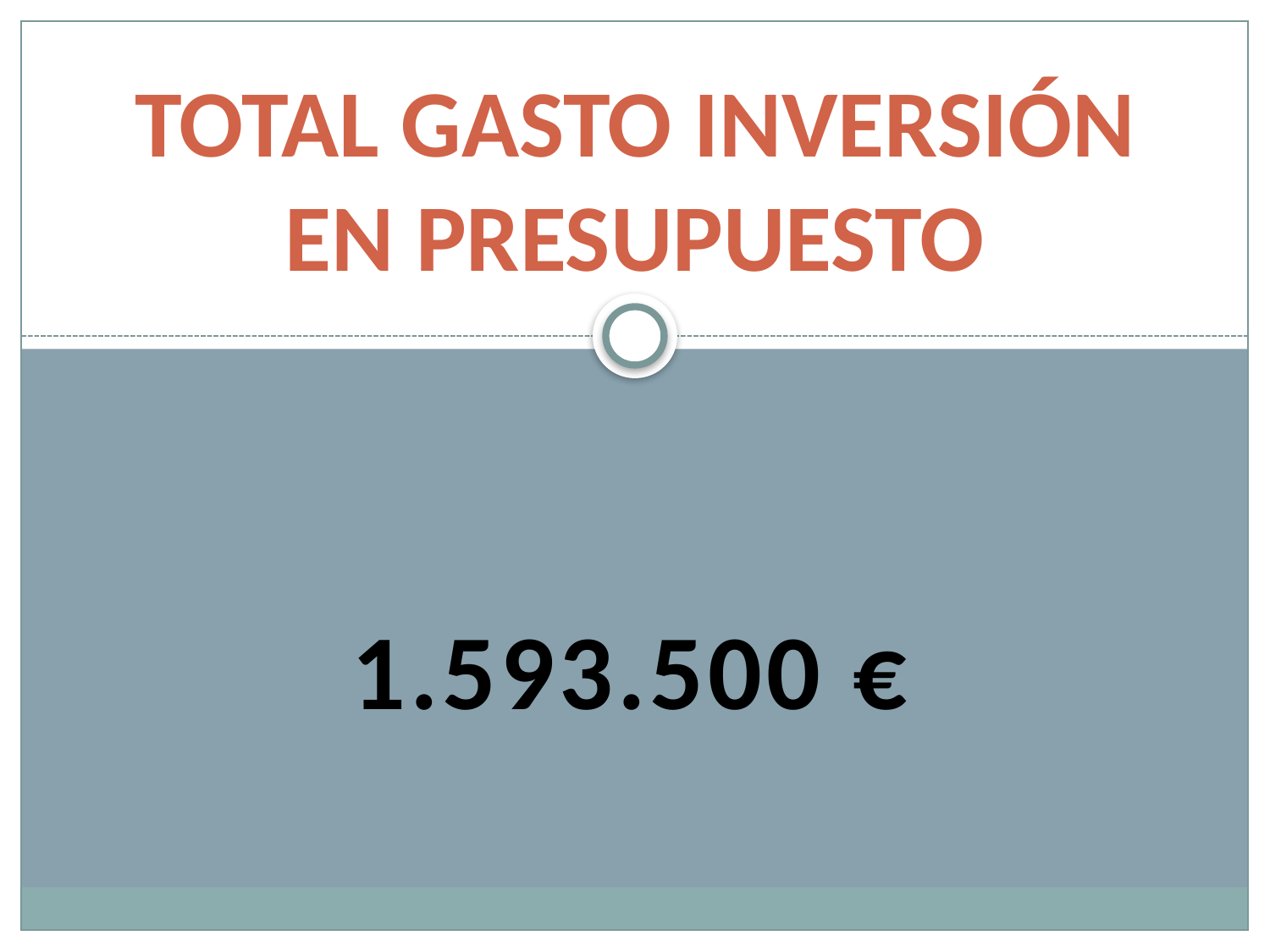

# TOTAL GASTO INVERSIÓN EN PRESUPUESTO

1.593.500 €